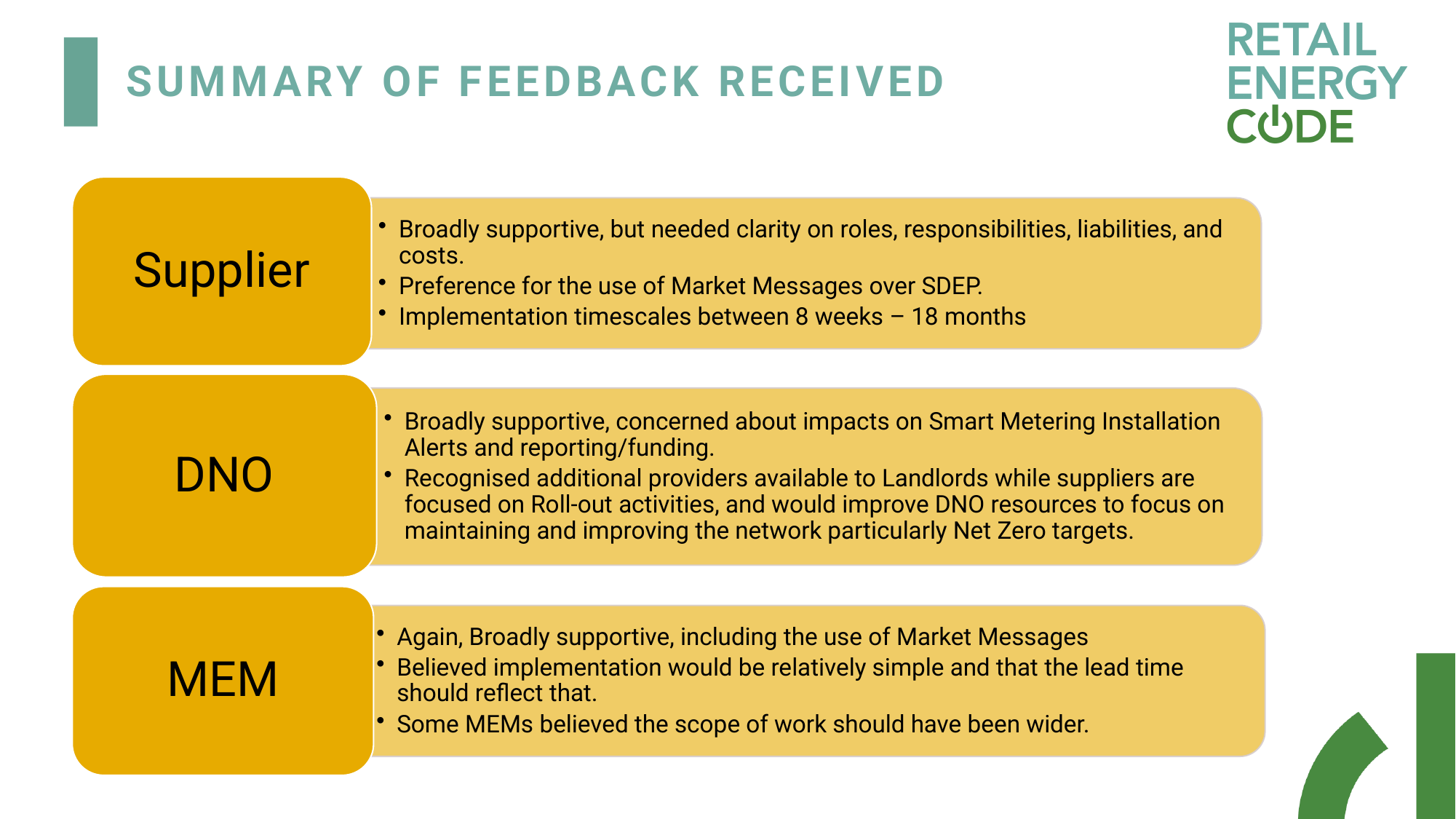

# Summary of feedback received
Supplier
Broadly supportive, but needed clarity on roles, responsibilities, liabilities, and costs.
Preference for the use of Market Messages over SDEP.
Implementation timescales between 8 weeks – 18 months
DNO
Broadly supportive, concerned about impacts on Smart Metering Installation Alerts and reporting/funding.
Recognised additional providers available to Landlords while suppliers are focused on Roll-out activities, and would improve DNO resources to focus on maintaining and improving the network particularly Net Zero targets.
MEM
Again, Broadly supportive, including the use of Market Messages
Believed implementation would be relatively simple and that the lead time should reflect that.
Some MEMs believed the scope of work should have been wider.